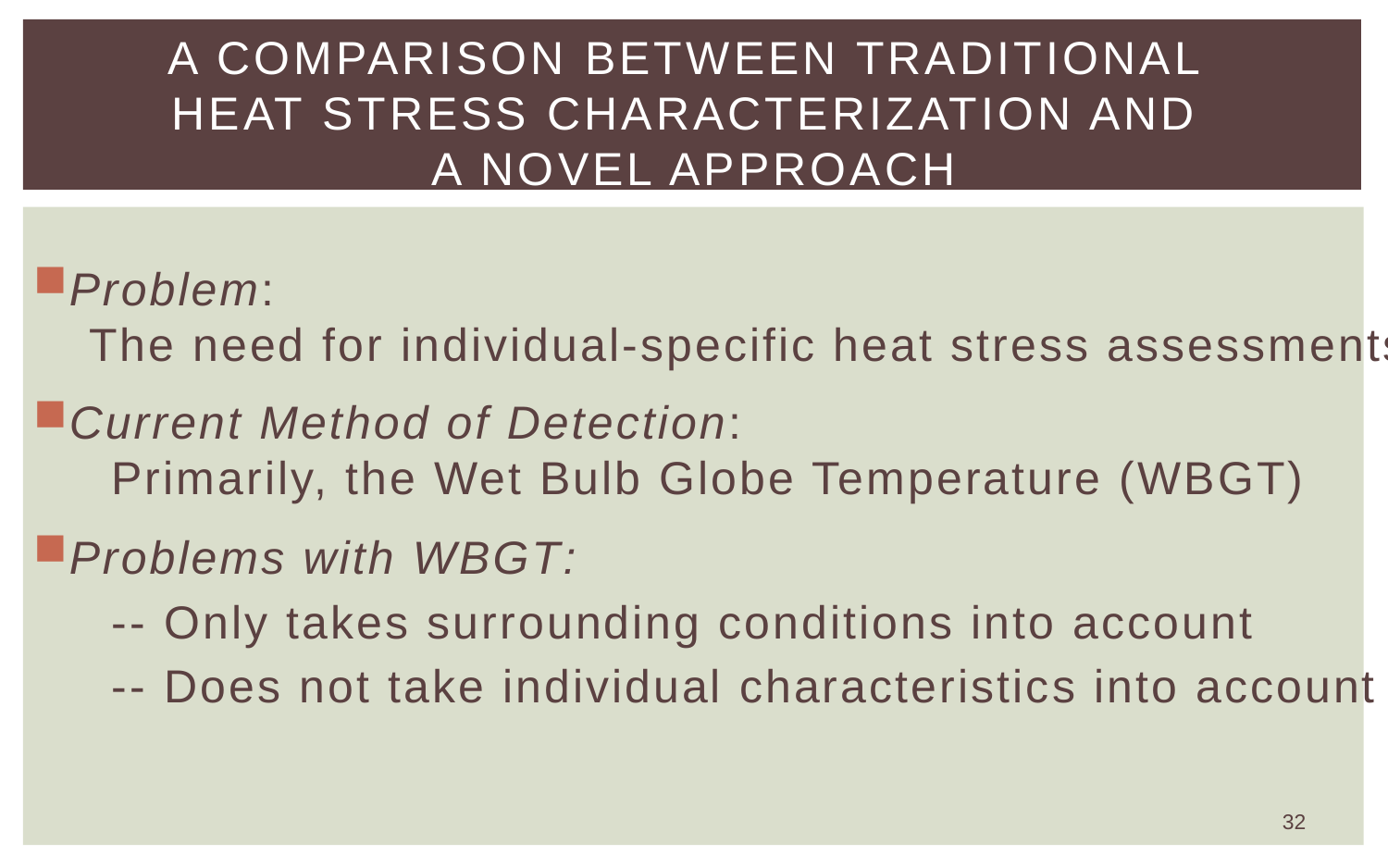

# A Comparison Between Traditional Heat Stress Characterization and a Novel Approach
Problem:
    The need for individual-specific heat stress assessments
Current Method of Detection:
     Primarily, the Wet Bulb Globe Temperature (WBGT)
Problems with WBGT:
     -- Only takes surrounding conditions into account
     -- Does not take individual characteristics into account
32